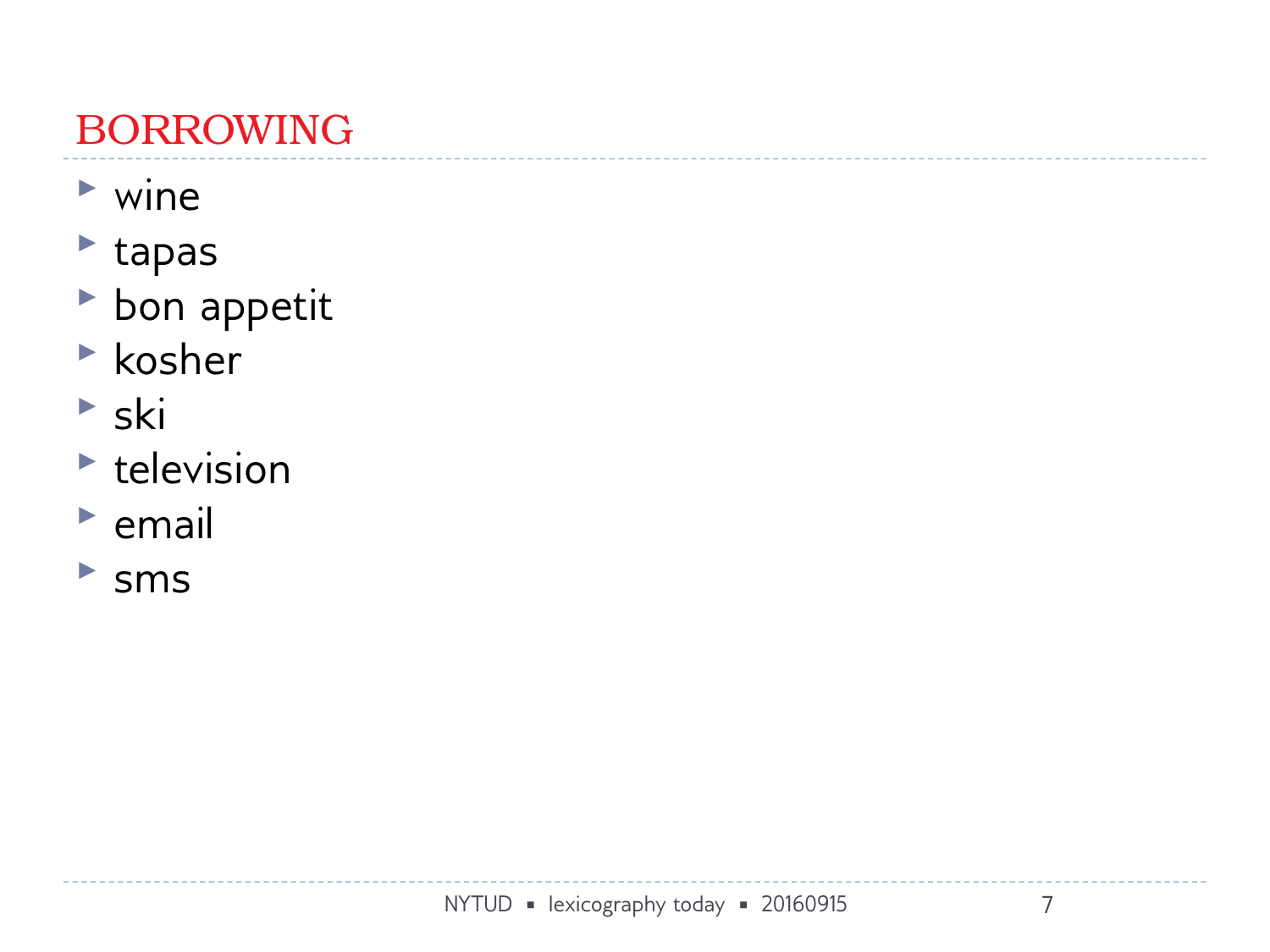

# BORROWING
wine
tapas
bon appetit
kosher
ski
television
email
sms
NYTUD  ▪  lexicography today  ▪  20160915
7